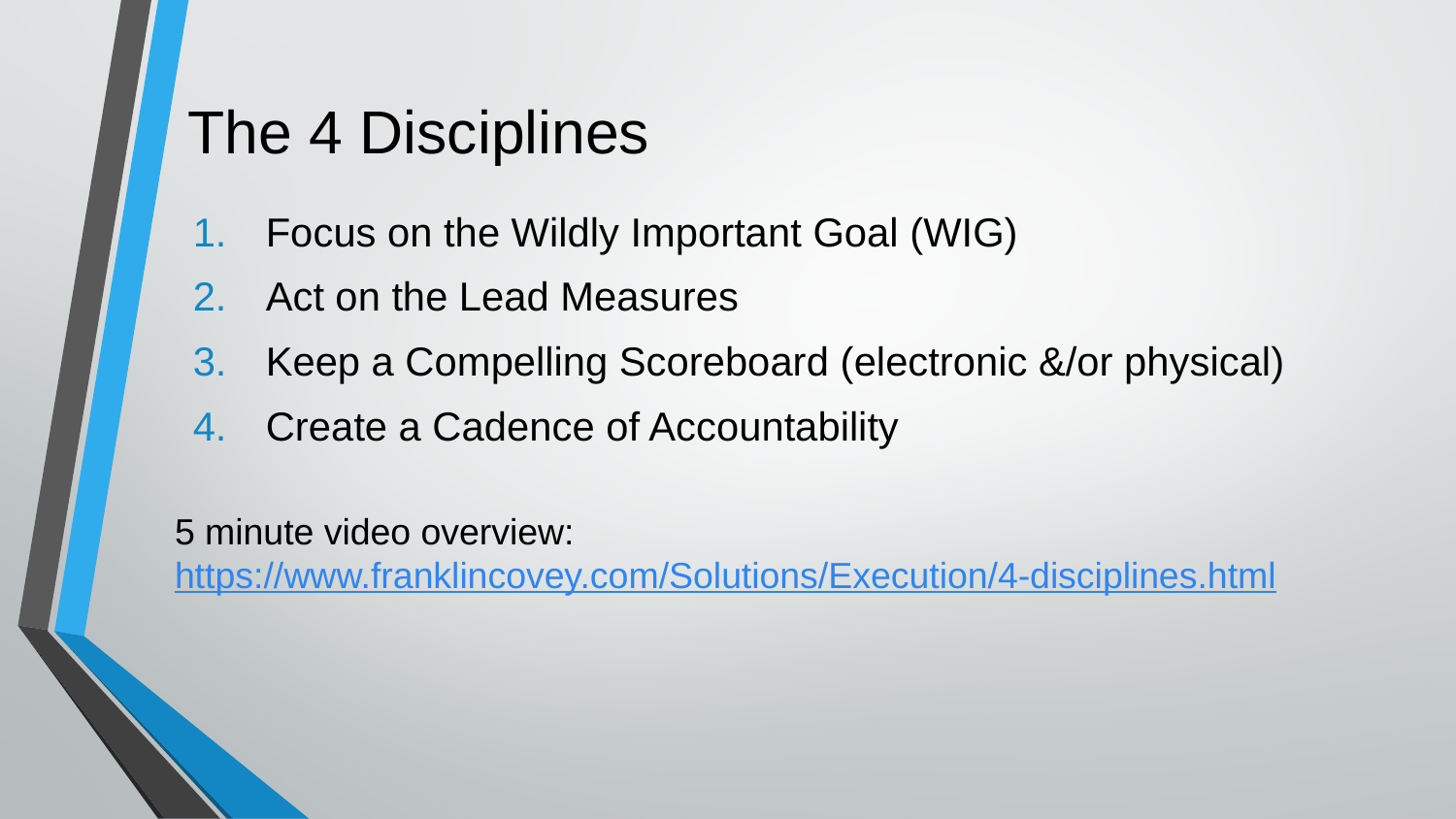

# The 4 Disciplines
Focus on the Wildly Important Goal (WIG)
Act on the Lead Measures
Keep a Compelling Scoreboard (electronic &/or physical)
Create a Cadence of Accountability

5 minute video overview:  https://www.franklincovey.com/Solutions/Execution/4-disciplines.html